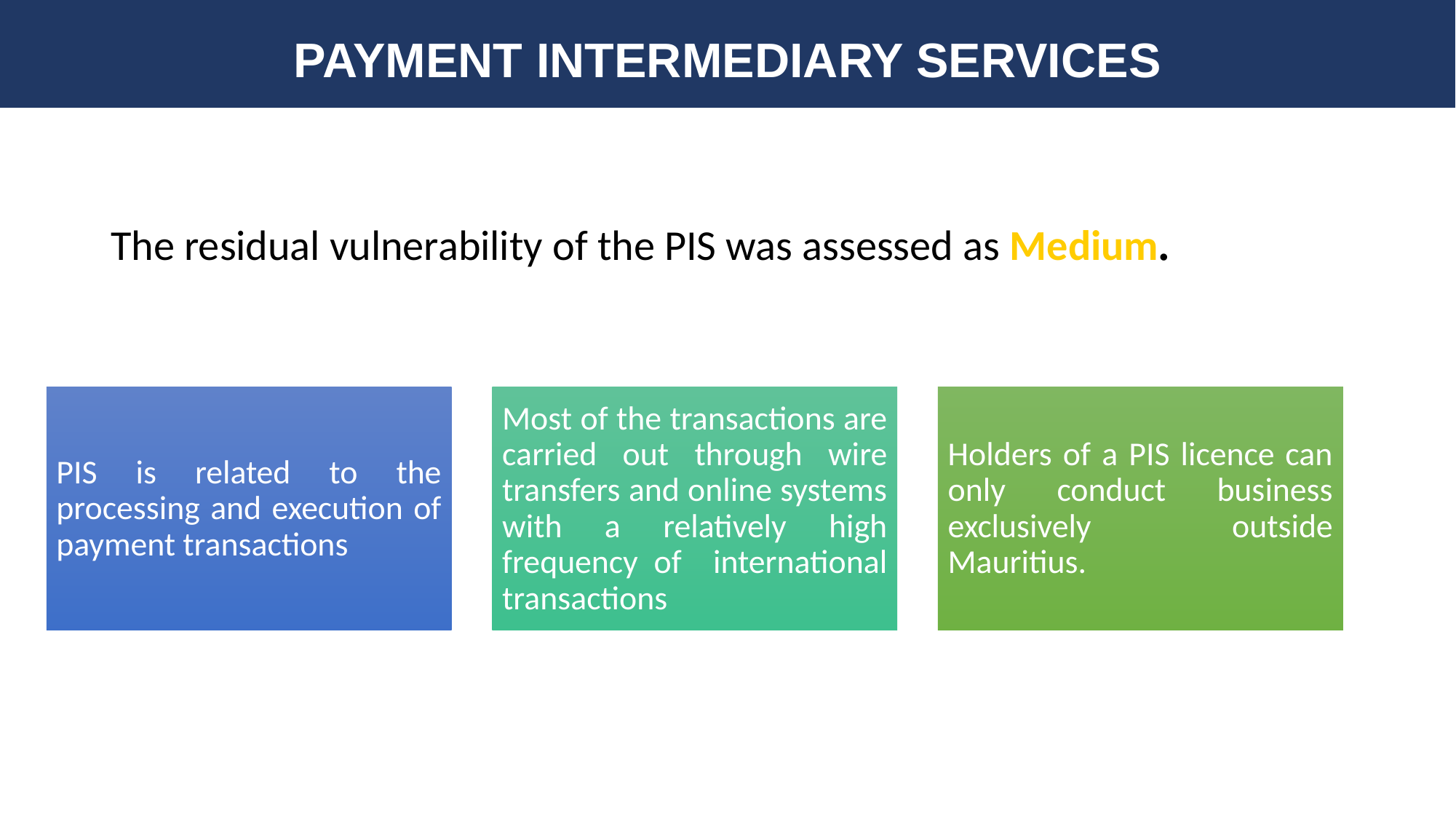

# PAYMENT INTERMEDIARY SERVICES
The residual vulnerability of the PIS was assessed as Medium.

PIS is related to the processing and execution of payment transactions
Most of the transactions are carried out through wire transfers and online systems with a relatively high frequency of  international transactions
Holders of a PIS licence can only conduct business exclusively outside Mauritius.